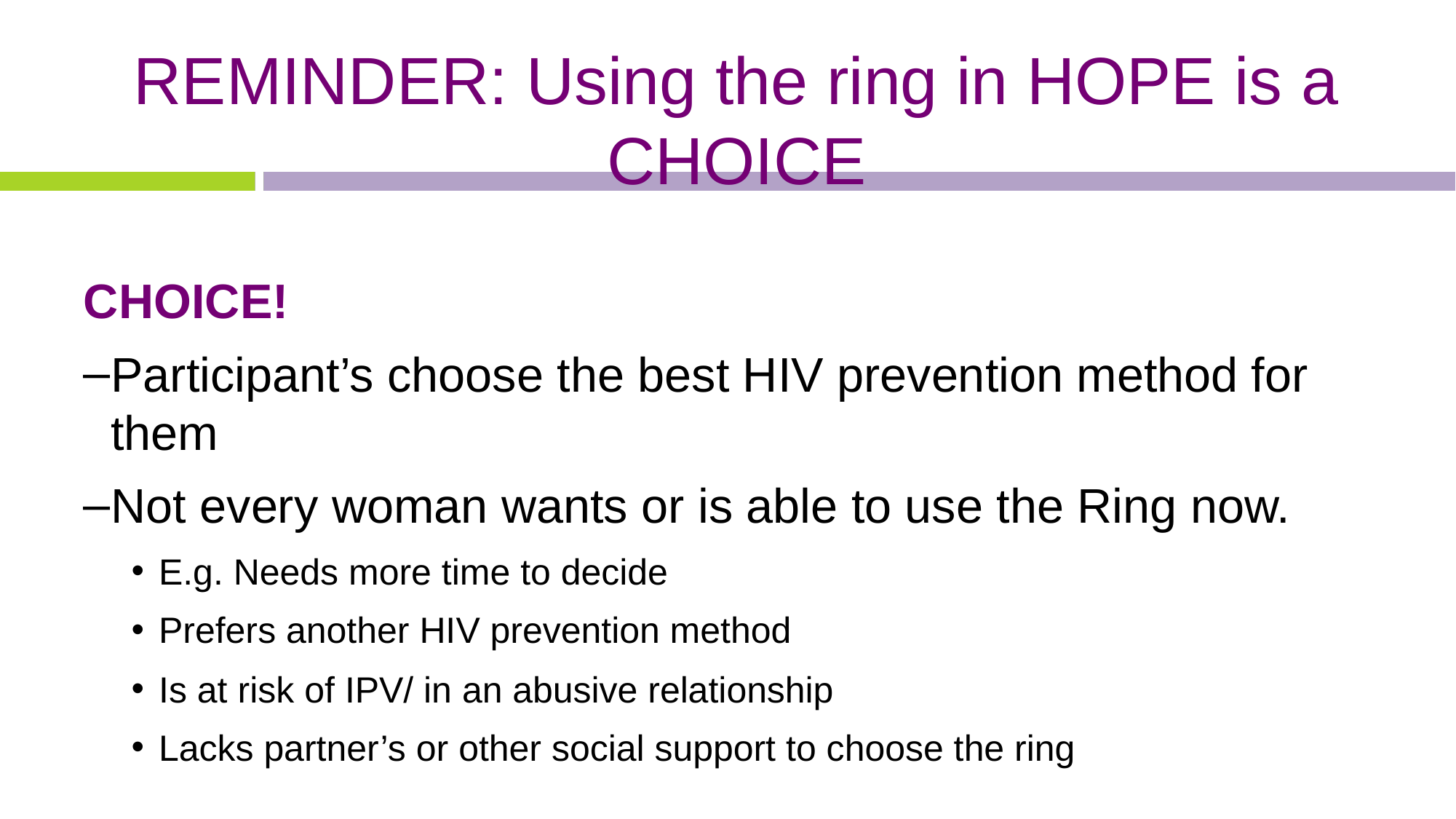

# REMINDER: Using the ring in HOPE is a CHOICE

CHOICE!
Participant’s choose the best HIV prevention method for them
Not every woman wants or is able to use the Ring now.
E.g. Needs more time to decide
Prefers another HIV prevention method
Is at risk of IPV/ in an abusive relationship
Lacks partner’s or other social support to choose the ring